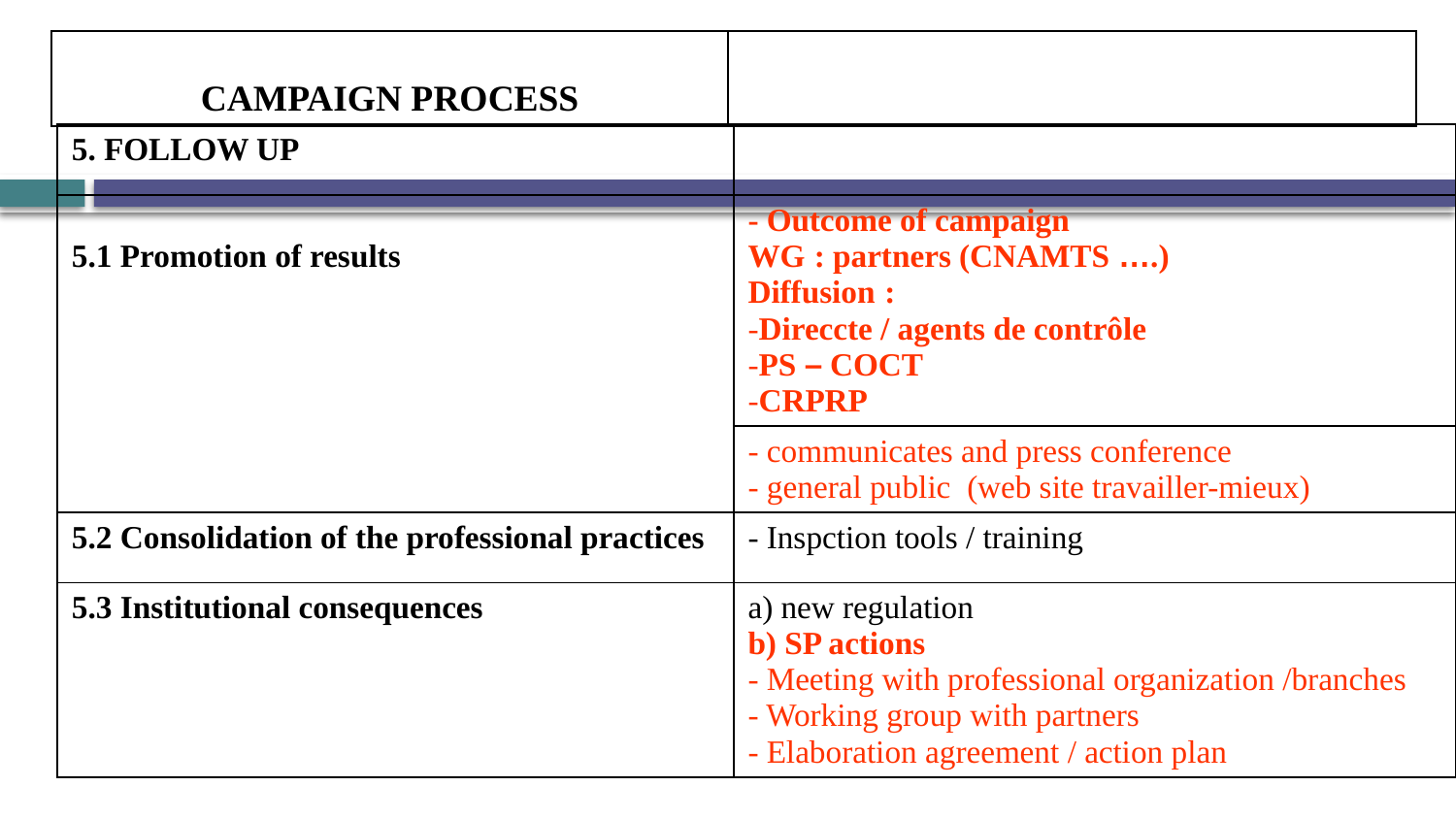

| CAMPAIGN PROCESS |  |
| --- | --- |
| 5. FOLLOW UP |  |
| --- | --- |
| 5.1 Promotion of results | - Outcome of campaign WG : partners (CNAMTS ….) Diffusion : Direccte / agents de contrôle PS – COCT CRPRP |
|  | communicates and press conference general public (web site travailler-mieux) |
| 5.2 Consolidation of the professional practices | - Inspction tools / training |
| 5.3 Institutional consequences | a) new regulation b) SP actions - Meeting with professional organization /branches - Working group with partners - Elaboration agreement / action plan |